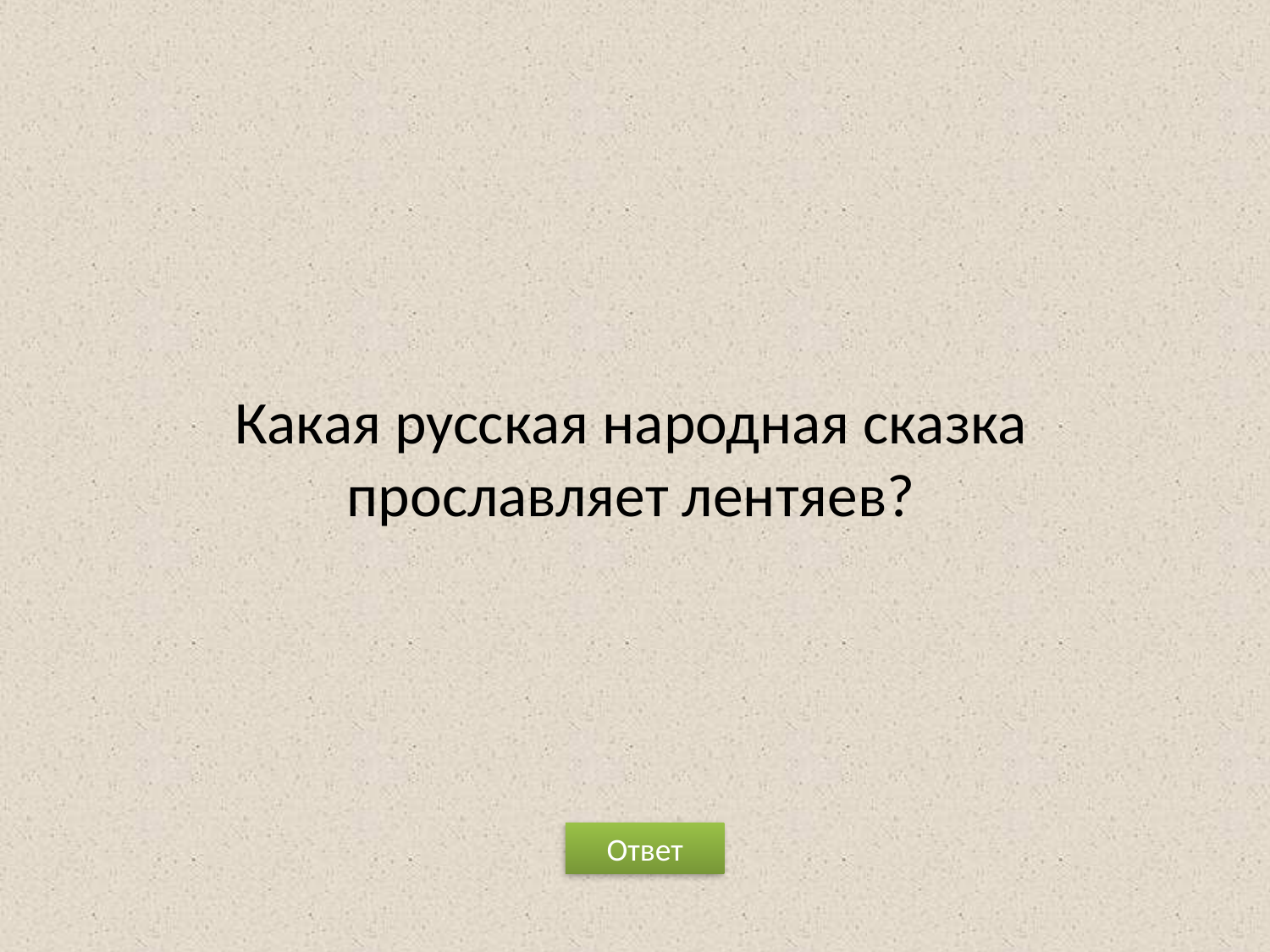

# Какая русская народная сказка прославляет лентяев?
Ответ